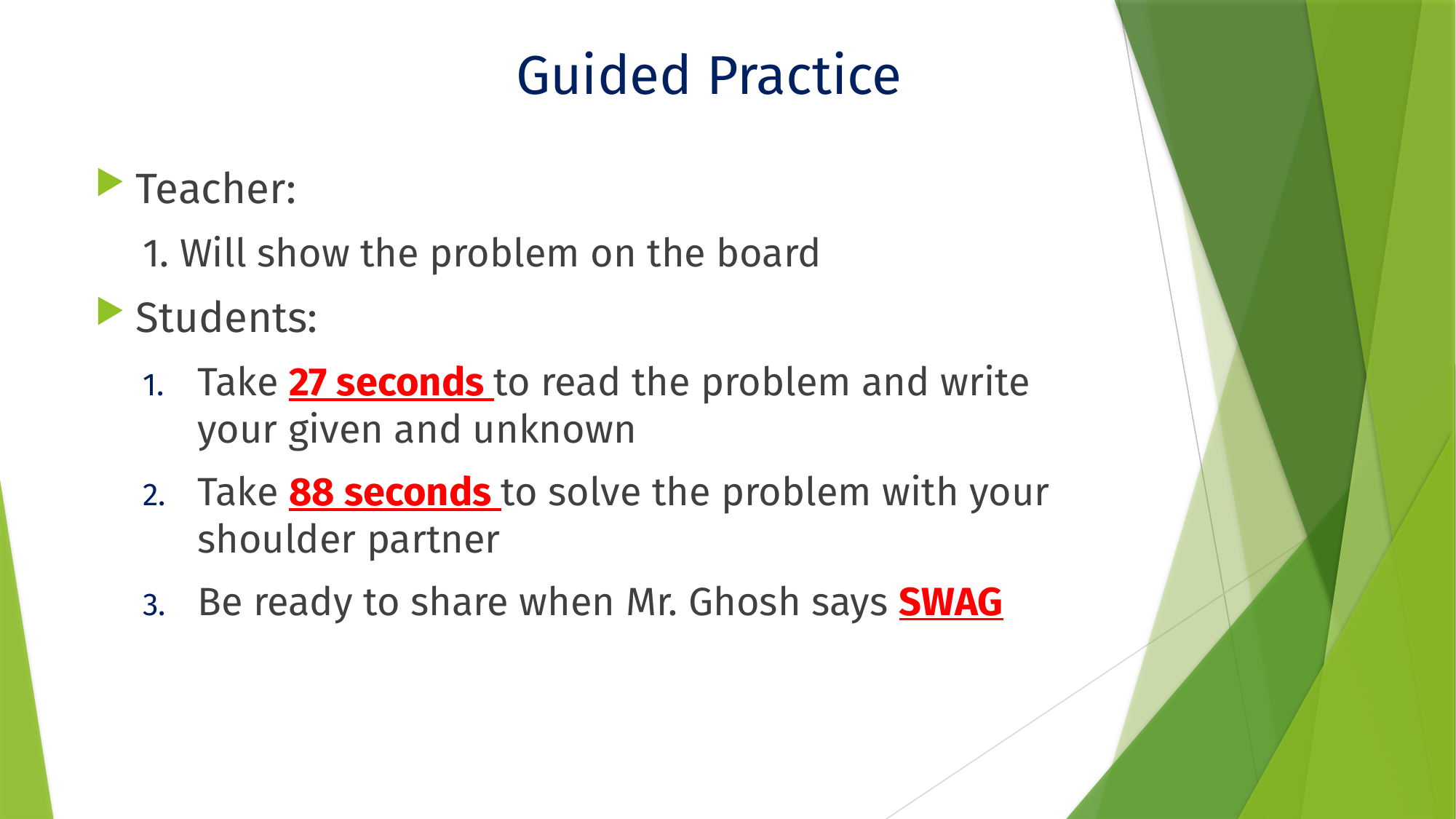

# Guided Practice
Teacher:
1. Will show the problem on the board
Students:
Take 27 seconds to read the problem and write your given and unknown
Take 88 seconds to solve the problem with your shoulder partner
Be ready to share when Mr. Ghosh says SWAG